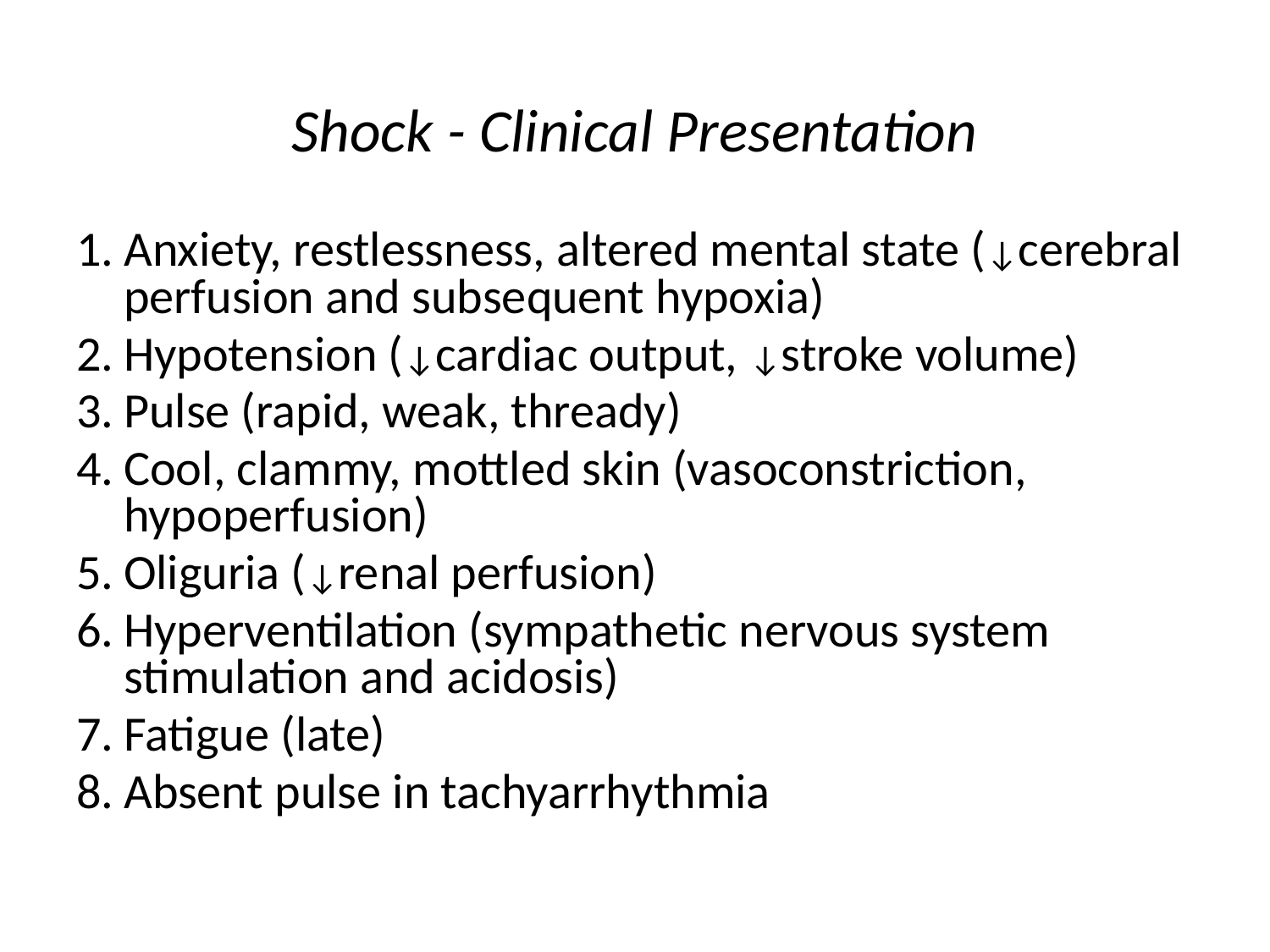

# Shock - Clinical Presentation
Anxiety, restlessness, altered mental state (↓cerebral perfusion and subsequent hypoxia)
Hypotension (↓cardiac output, ↓stroke volume)
Pulse (rapid, weak, thready)
Cool, clammy, mottled skin (vasoconstriction, hypoperfusion)
Oliguria (↓renal perfusion)
Hyperventilation (sympathetic nervous system stimulation and acidosis)
Fatigue (late)
Absent pulse in tachyarrhythmia